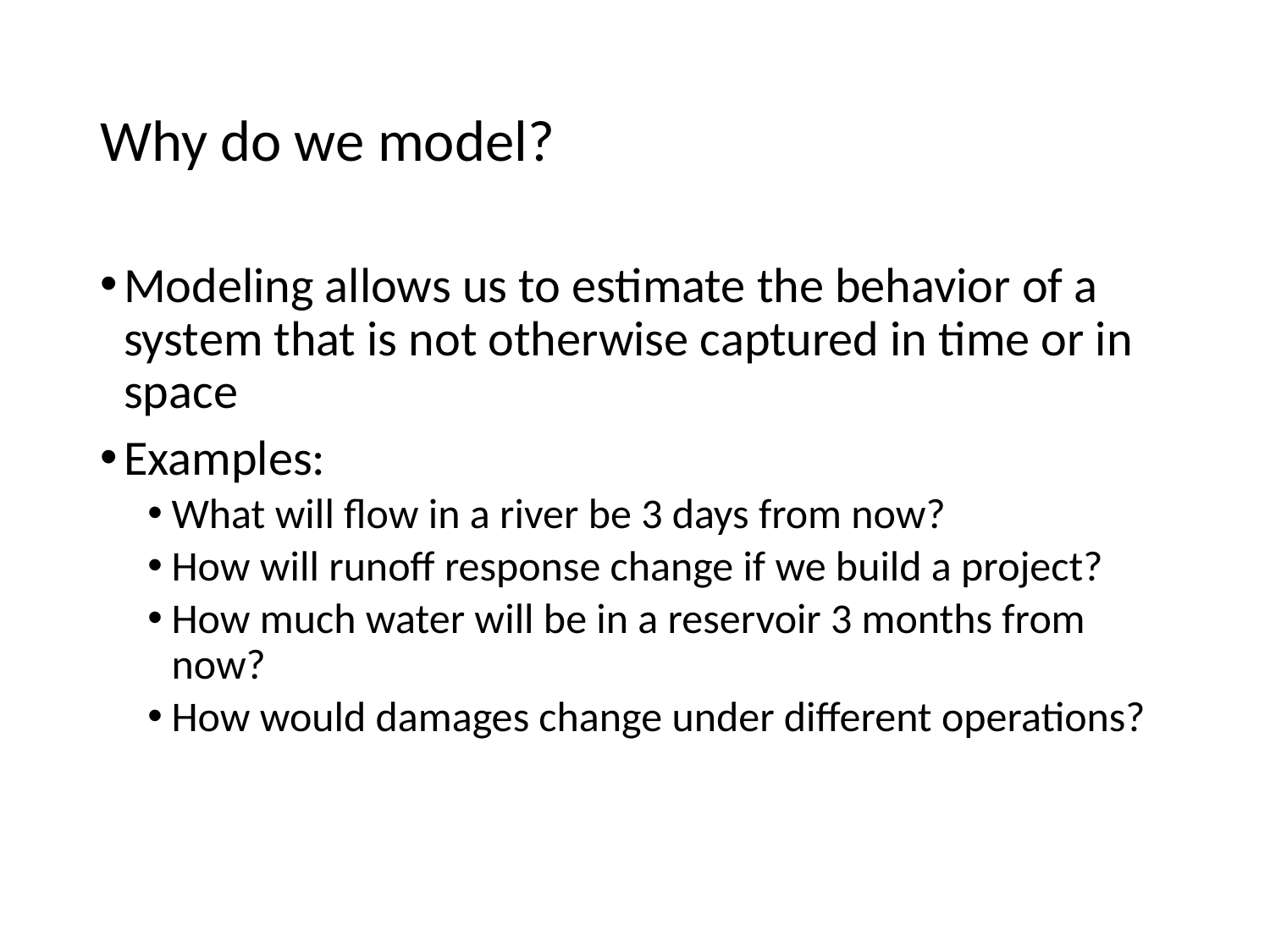

# Why do we model?
Modeling allows us to estimate the behavior of a system that is not otherwise captured in time or in space
Examples:
What will flow in a river be 3 days from now?
How will runoff response change if we build a project?
How much water will be in a reservoir 3 months from now?
How would damages change under different operations?